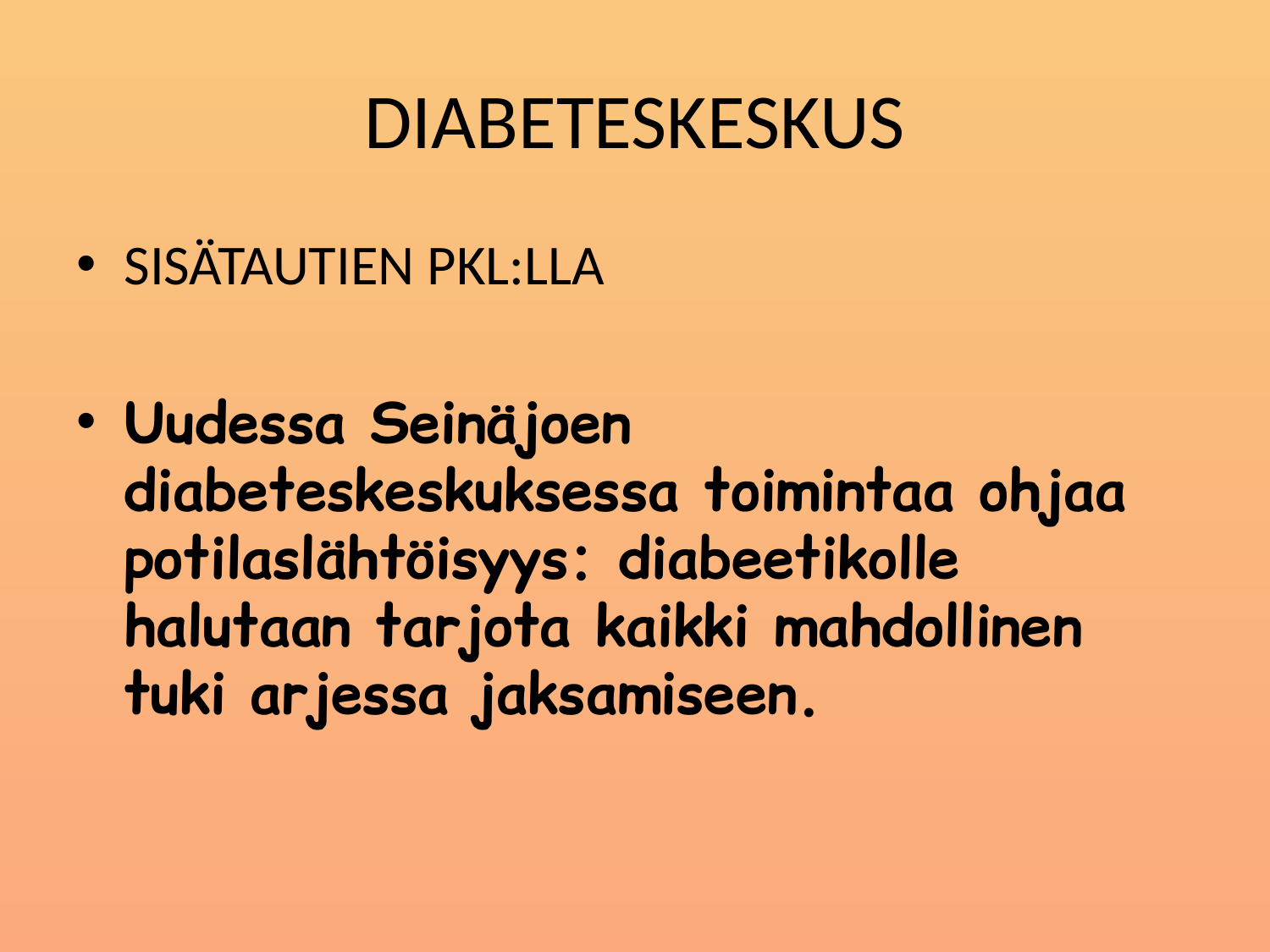

# DIABETESKESKUS
SISÄTAUTIEN PKL:LLA

Uudessa Seinäjoen diabeteskeskuksessa toimintaa ohjaa potilaslähtöisyys: diabeetikolle halutaan tarjota kaikki mahdollinen tuki arjessa jaksamiseen.